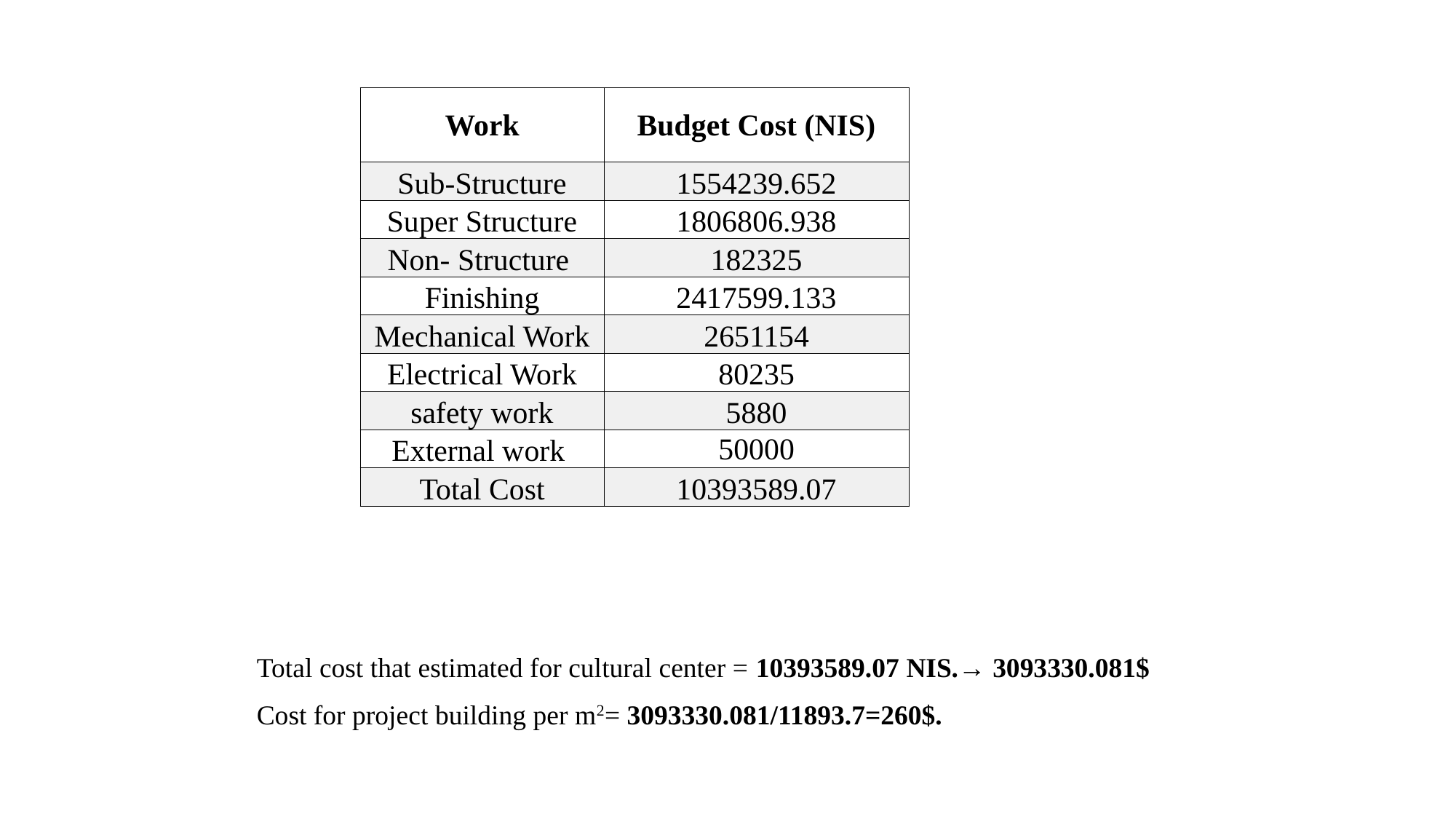

| Work | Budget Cost (NIS) |
| --- | --- |
| Sub-Structure | 1554239.652 |
| Super Structure | 1806806.938 |
| Non- Structure | 182325 |
| Finishing | 2417599.133 |
| Mechanical Work | 2651154 |
| Electrical Work | 80235 |
| safety work | 5880 |
| External work | 50000 |
| Total Cost | 10393589.07 |
Total cost that estimated for cultural center = 10393589.07 NIS.→ 3093330.081$
Cost for project building per m2= 3093330.081/11893.7=260$.